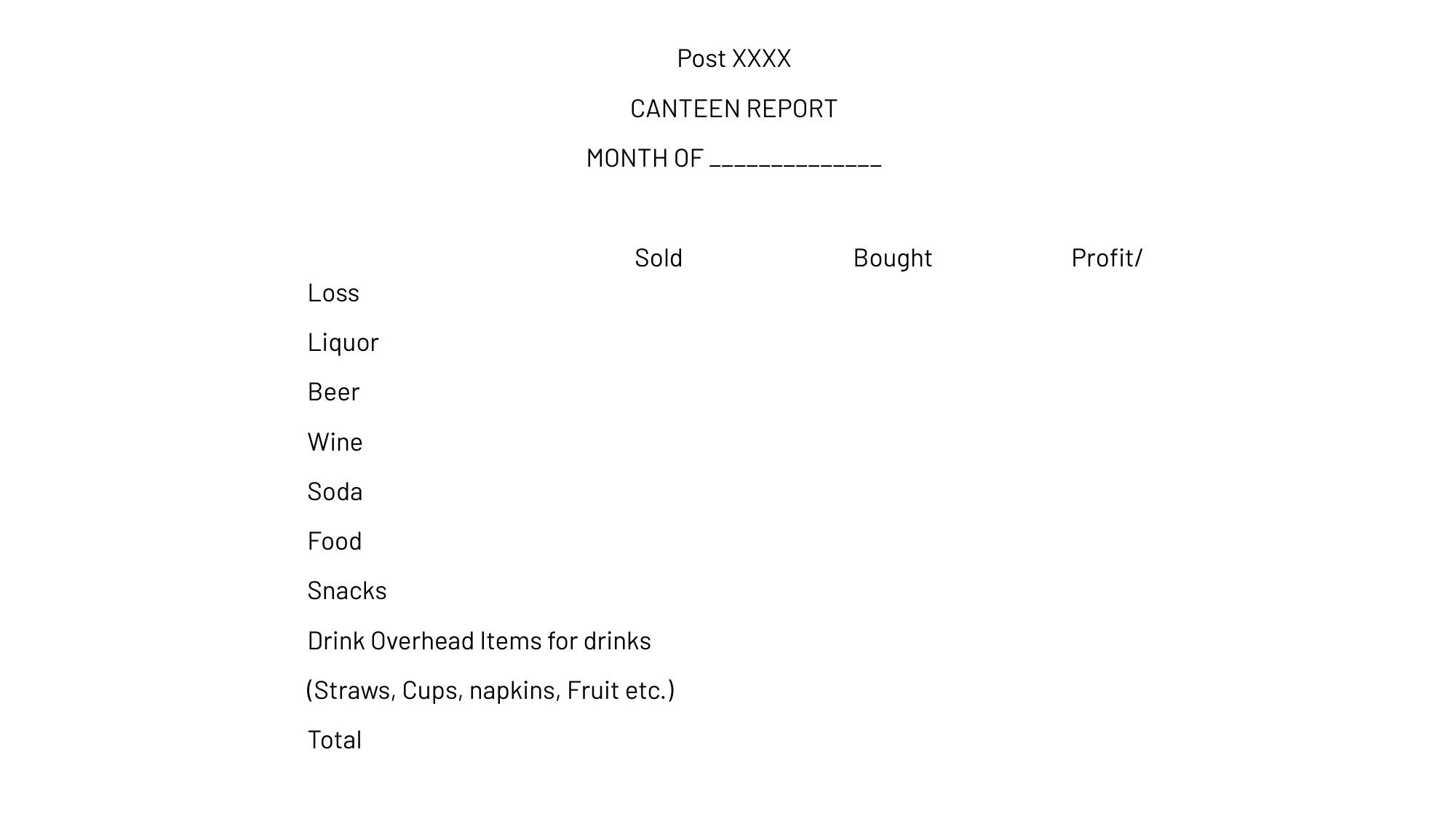

Post XXXX
CANTEEN REPORT
MONTH OF ______________

			Sold		Bought		Profit/Loss
Liquor
Beer
Wine
Soda
Food
Snacks
Drink Overhead Items for drinks
(Straws, Cups, napkins, Fruit etc.)
Total